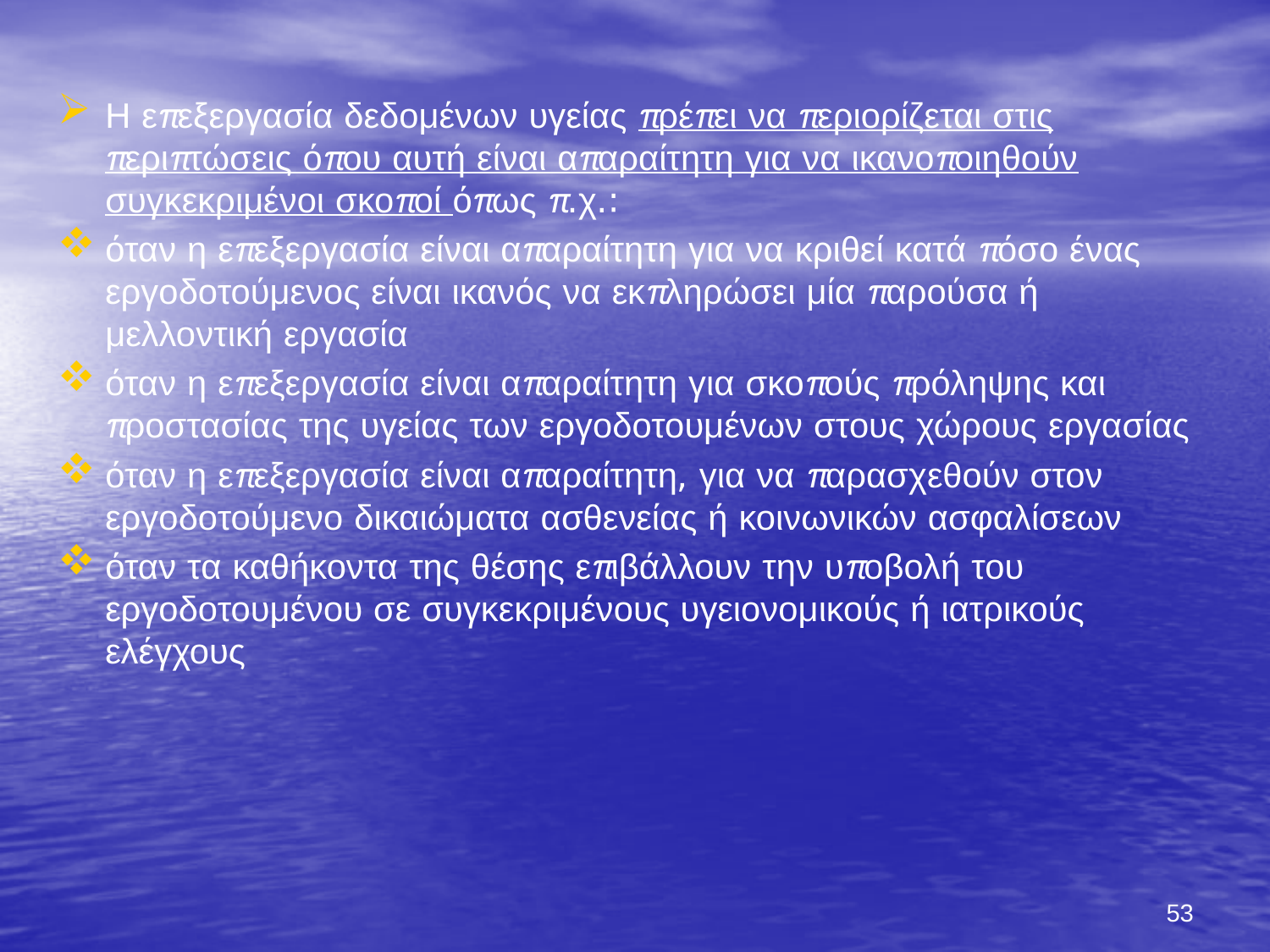

Η επεξεργασία δεδομένων υγείας πρέπει να περιορίζεται στις περιπτώσεις όπου αυτή είναι απαραίτητη για να ικανοποιηθούν συγκεκριμένοι σκοποί όπως π.χ.:
όταν η επεξεργασία είναι απαραίτητη για να κριθεί κατά πόσο ένας εργοδοτούμενος είναι ικανός να εκπληρώσει μία παρούσα ή μελλοντική εργασία
όταν η επεξεργασία είναι απαραίτητη για σκοπούς πρόληψης και προστασίας της υγείας των εργοδοτουμένων στους χώρους εργασίας
όταν η επεξεργασία είναι απαραίτητη, για να παρασχεθούν στον εργοδοτούμενο δικαιώματα ασθενείας ή κοινωνικών ασφαλίσεων
όταν τα καθήκοντα της θέσης επιβάλλουν την υποβολή του εργοδοτουμένου σε συγκεκριμένους υγειονομικούς ή ιατρικούς ελέγχους

53